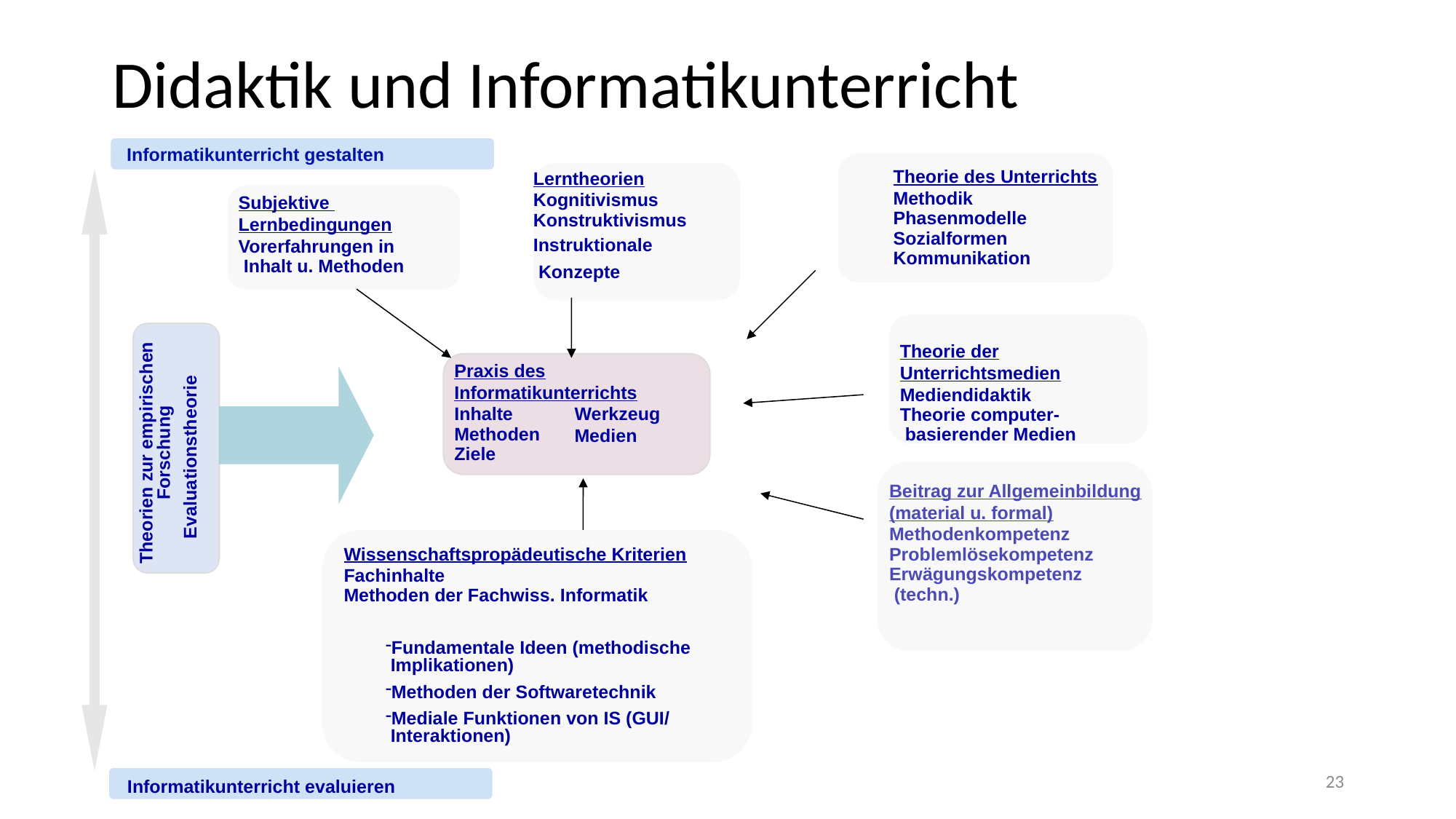

# Didaktik und Informatikunterricht
Informatikunterricht gestalten

Theorie des Unterrichts
Methodik
Phasenmodelle
Sozialformen
Kommunikation
Lerntheorien
Kognitivismus
Konstruktivismus
Instruktionale
 Konzepte

Subjektive  Lernbedingungen
Vorerfahrungen in
 Inhalt u. Methoden

Theorien zur empirischen Forschung Evaluationstheorie
Theorie der Unterrichtsmedien
Mediendidaktik
Theorie computer-
 basierender Medien

Praxis des Informatikunterrichts
Inhalte
Methoden
Ziele
Werkzeug
Medien

Beitrag zur Allgemeinbildung (material u. formal)
Methodenkompetenz
Problemlösekompetenz
Erwägungskompetenz
 (techn.)

Wissenschaftspropädeutische Kriterien
Fachinhalte
Methoden der Fachwiss. Informatik

Fundamentale Ideen (methodische
 Implikationen)
Methoden der Softwaretechnik
Mediale Funktionen von IS (GUI/
 Interaktionen)

Informatikunterricht evaluieren
23